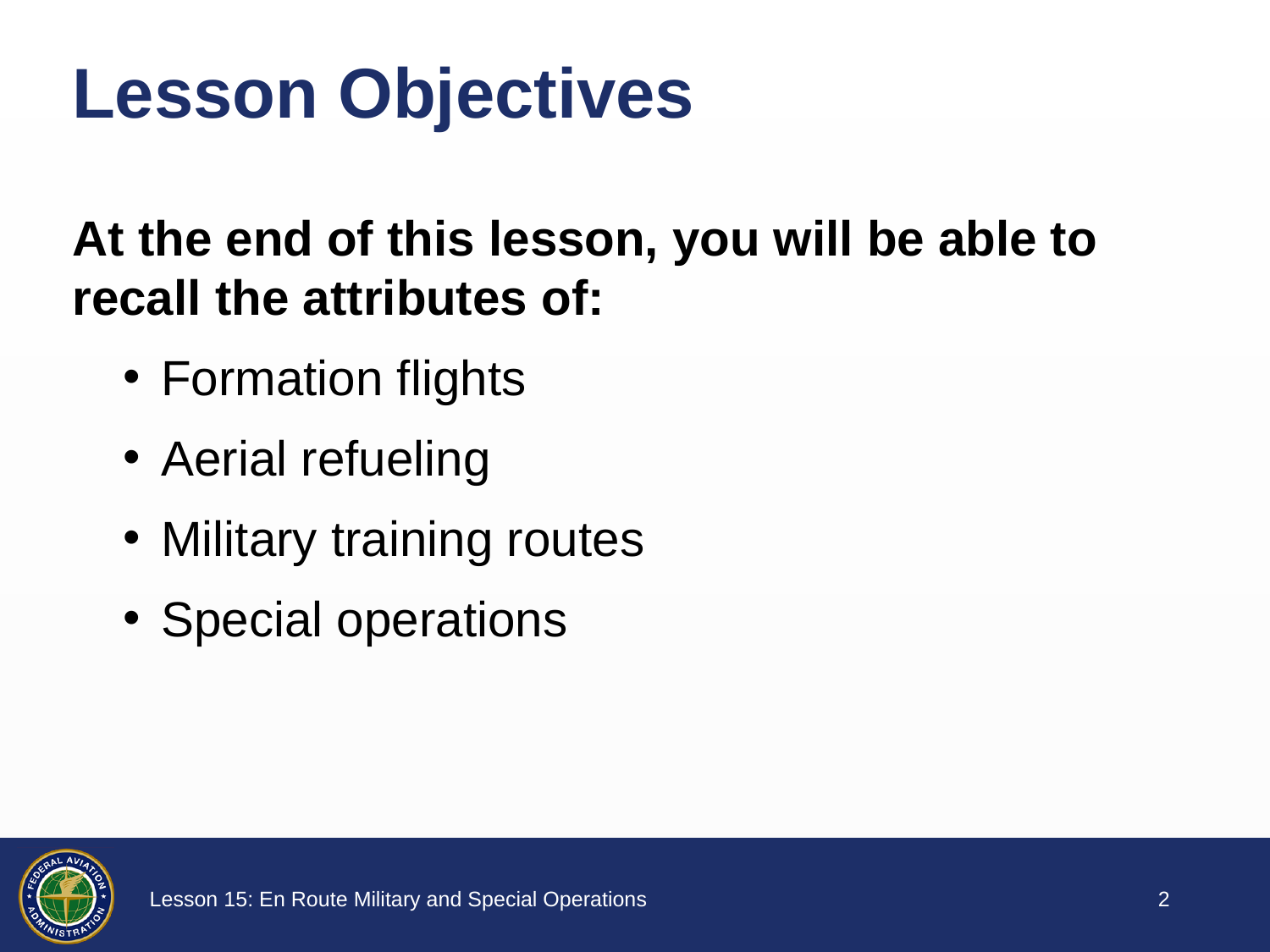

# Lesson Objectives
At the end of this lesson, you will be able to recall the attributes of:
Formation flights
Aerial refueling
Military training routes
Special operations
2